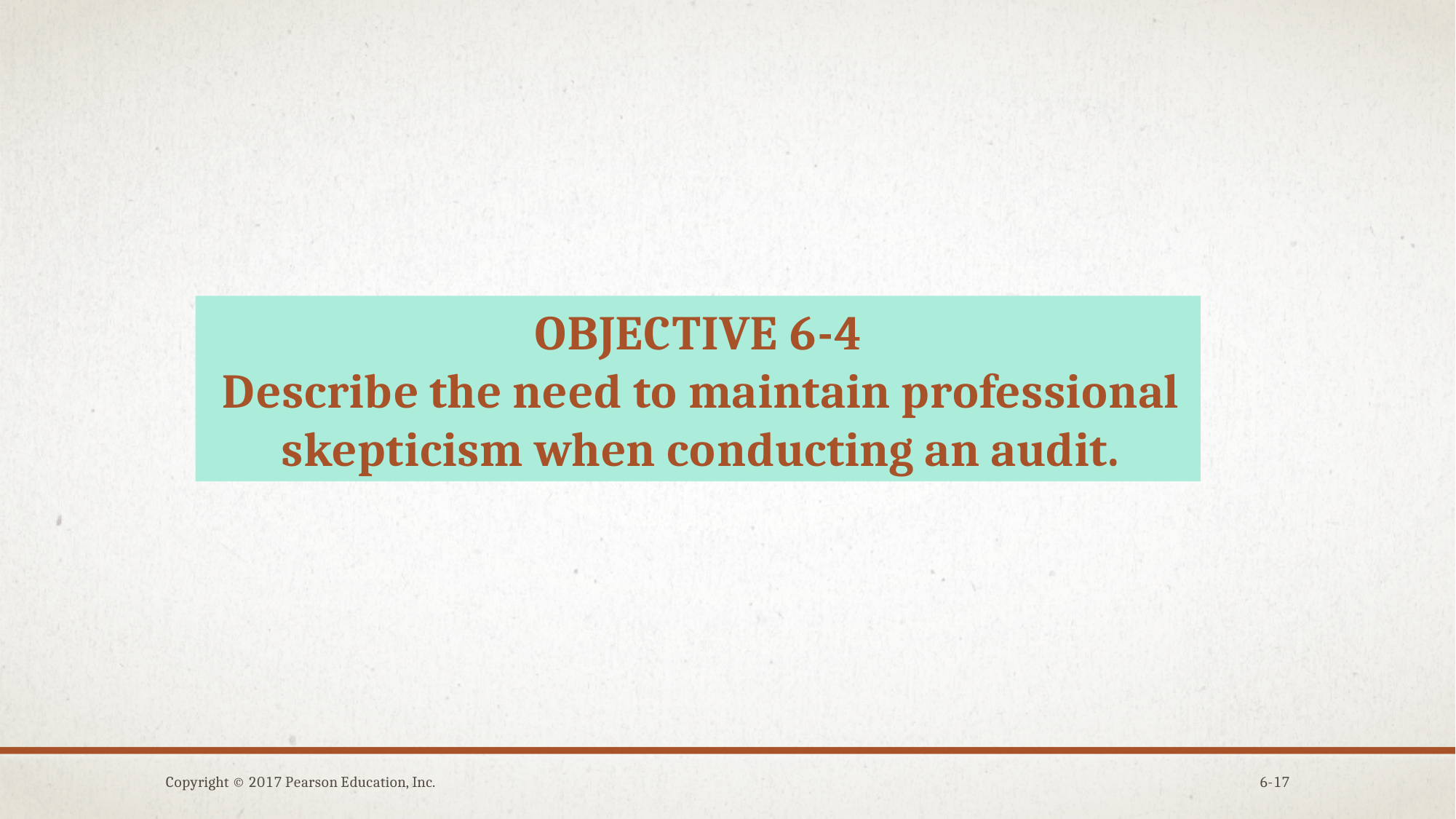

OBJECTIVE 6-4
Describe the need to maintain professional skepticism when conducting an audit.
Copyright © 2017 Pearson Education, Inc.
6-17